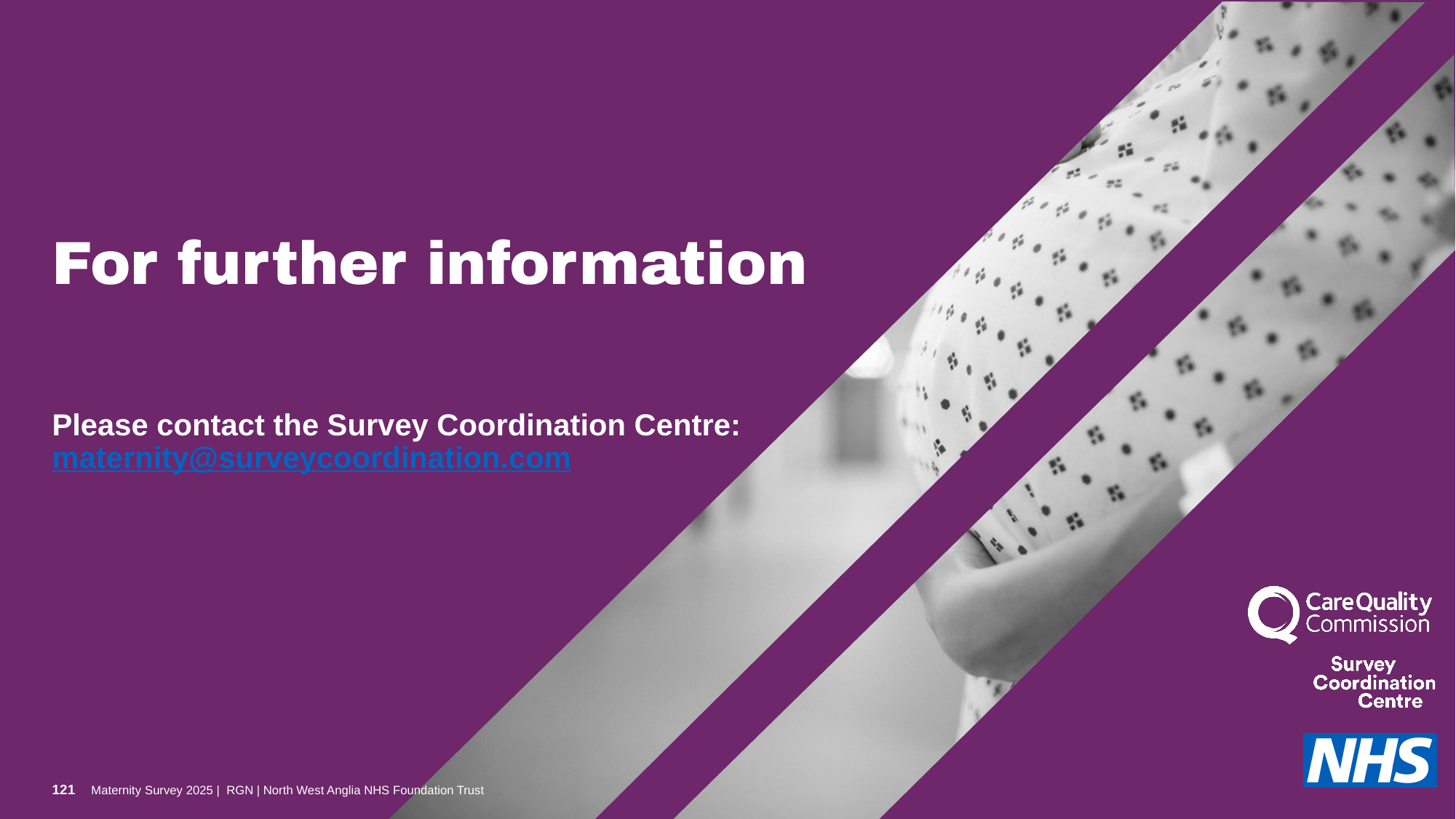

# For further information
Please contact the Survey Coordination Centre: maternity@surveycoordination.com

121